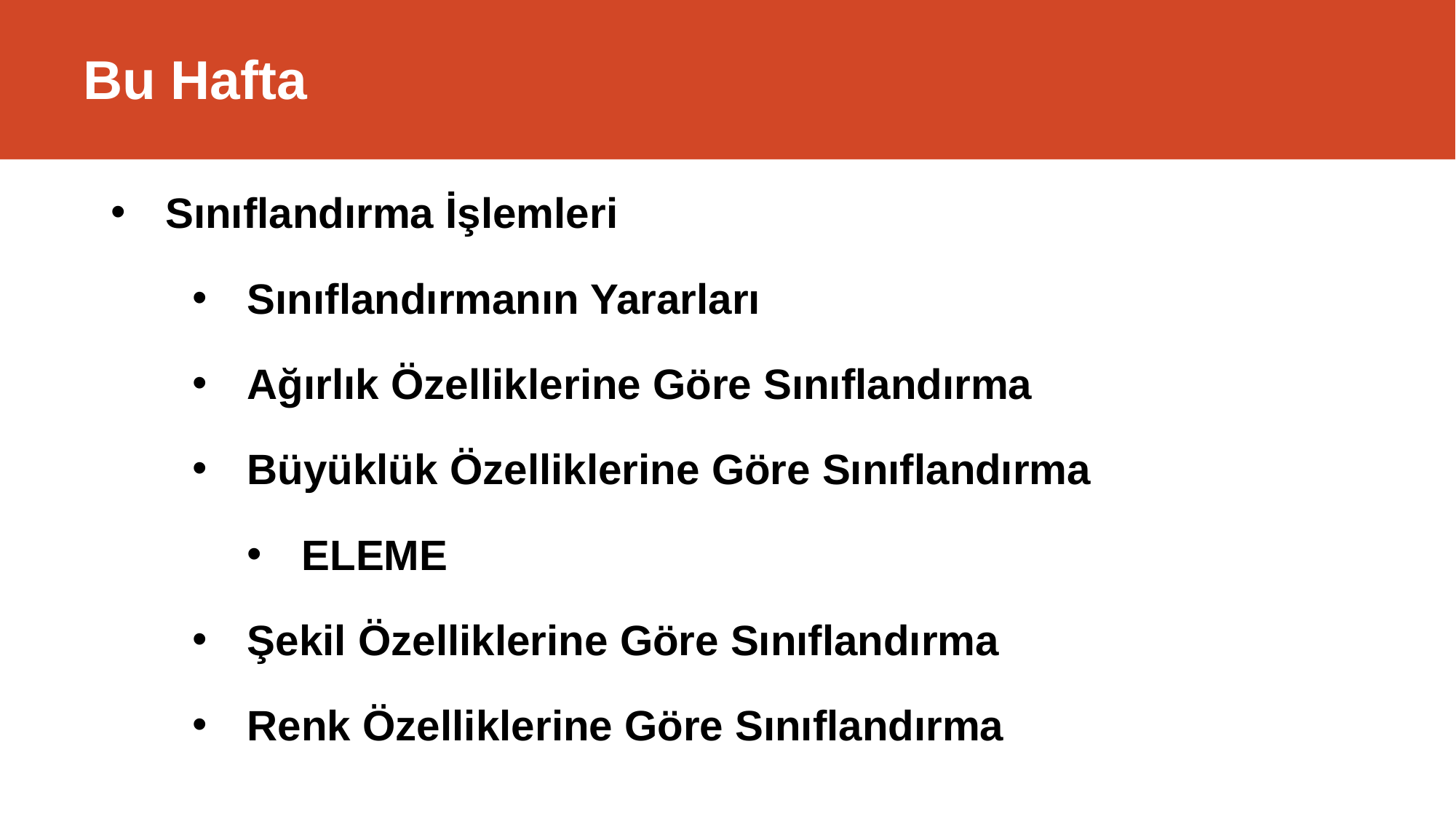

# Bu Hafta
Sınıflandırma İşlemleri
Sınıflandırmanın Yararları
Ağırlık Özelliklerine Göre Sınıflandırma
Büyüklük Özelliklerine Göre Sınıflandırma
ELEME
Şekil Özelliklerine Göre Sınıflandırma
Renk Özelliklerine Göre Sınıflandırma